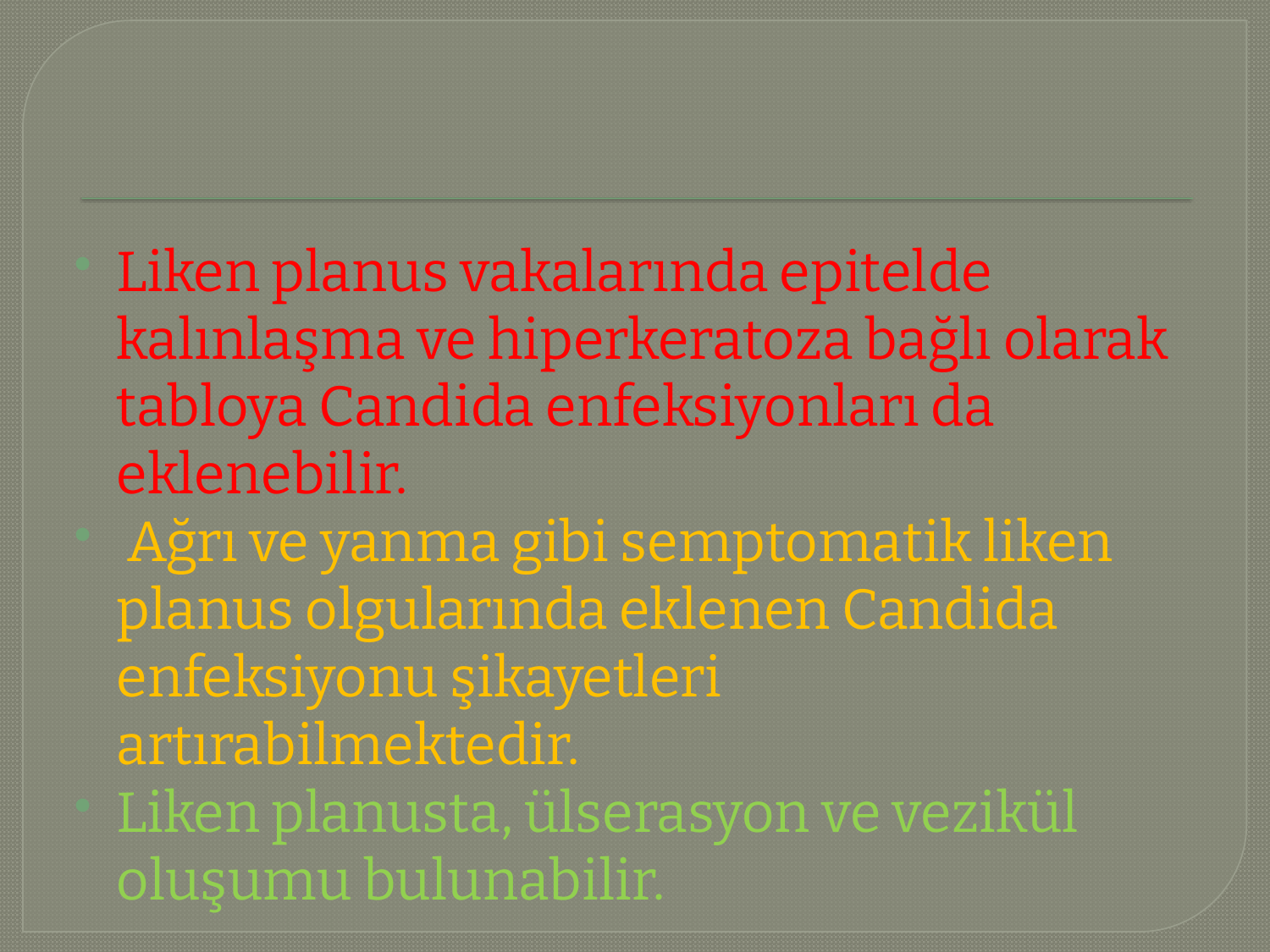

#
Liken planus vakalarında epitelde kalınlaşma ve hiperkeratoza bağlı olarak tabloya Candida enfeksiyonları da eklenebilir.
 Ağrı ve yanma gibi semptomatik liken planus olgularında eklenen Candida enfeksiyonu şikayetleri artırabilmektedir.
Liken planusta, ülserasyon ve vezikül oluşumu bulunabilir.